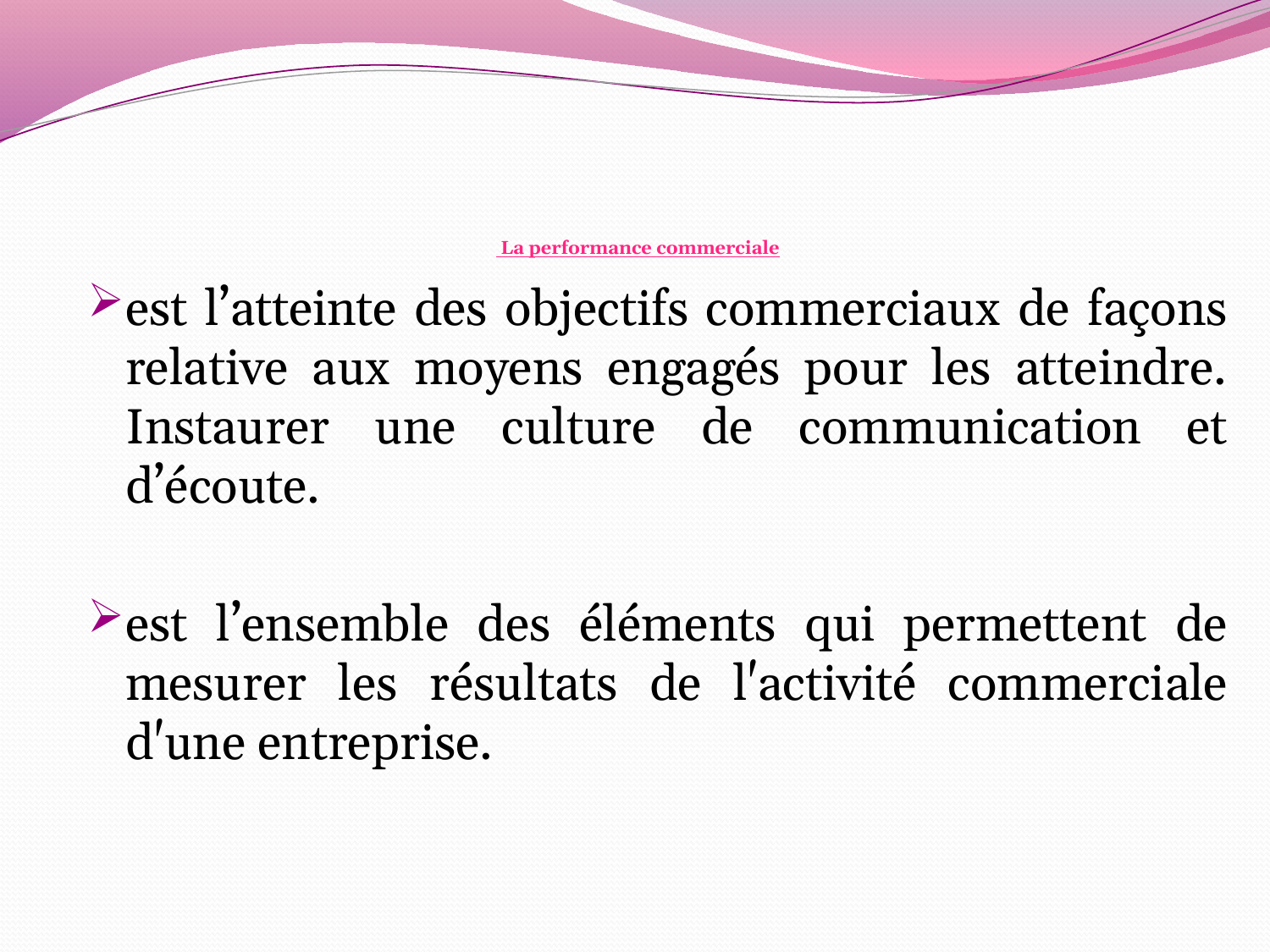

# La performance commerciale

est l’atteinte des objectifs commerciaux de façons relative aux moyens engagés pour les atteindre. Instaurer une culture de communication et d’écoute.

est l’ensemble des éléments qui permettent de mesurer les résultats de l'activité commerciale d'une entreprise.